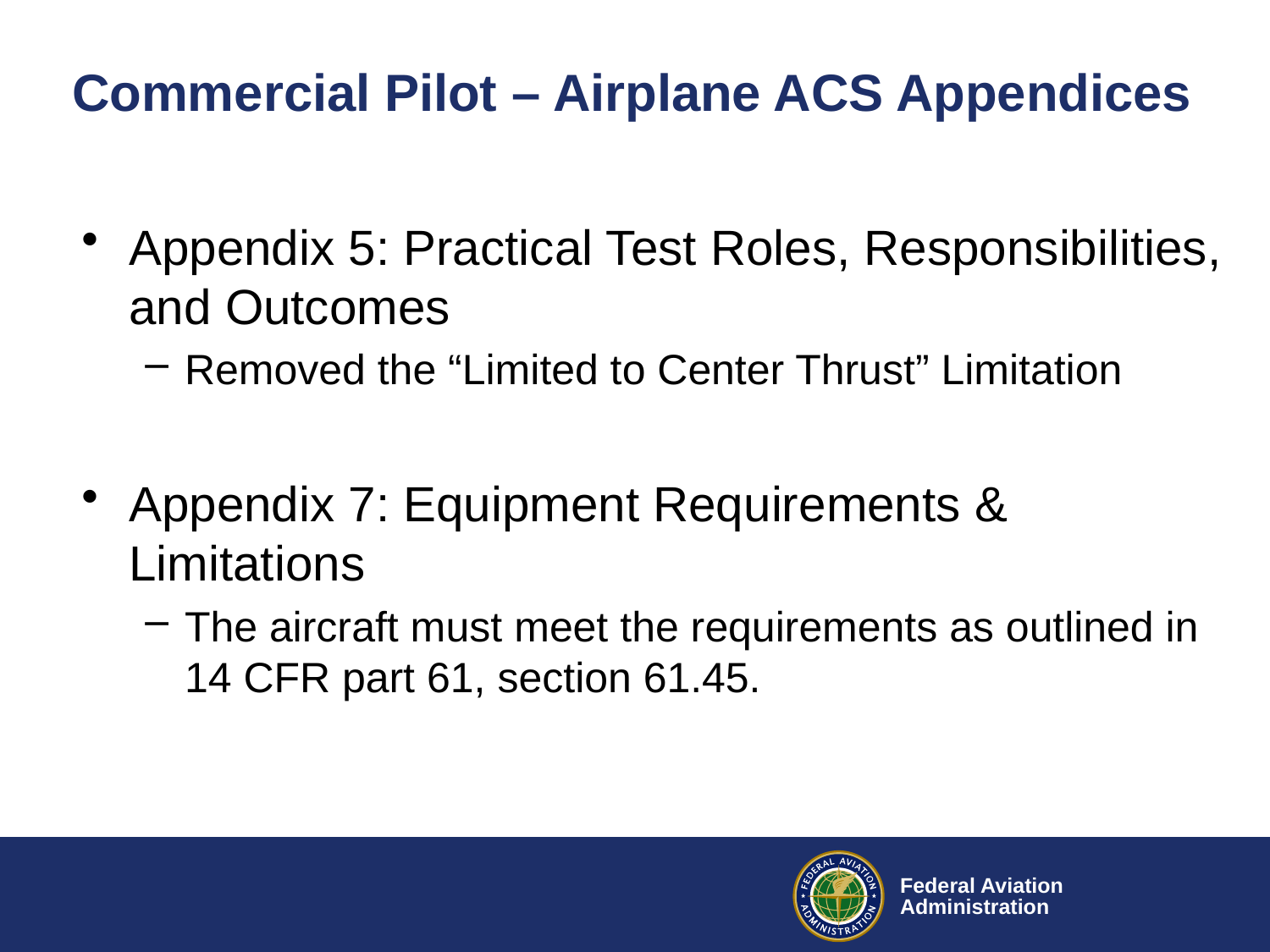

# Commercial Pilot – Airplane ACS Appendices
Appendix 5: Practical Test Roles, Responsibilities, and Outcomes
Removed the “Limited to Center Thrust” Limitation

Appendix 7: Equipment Requirements & Limitations
The aircraft must meet the requirements as outlined in 14 CFR part 61, section 61.45.